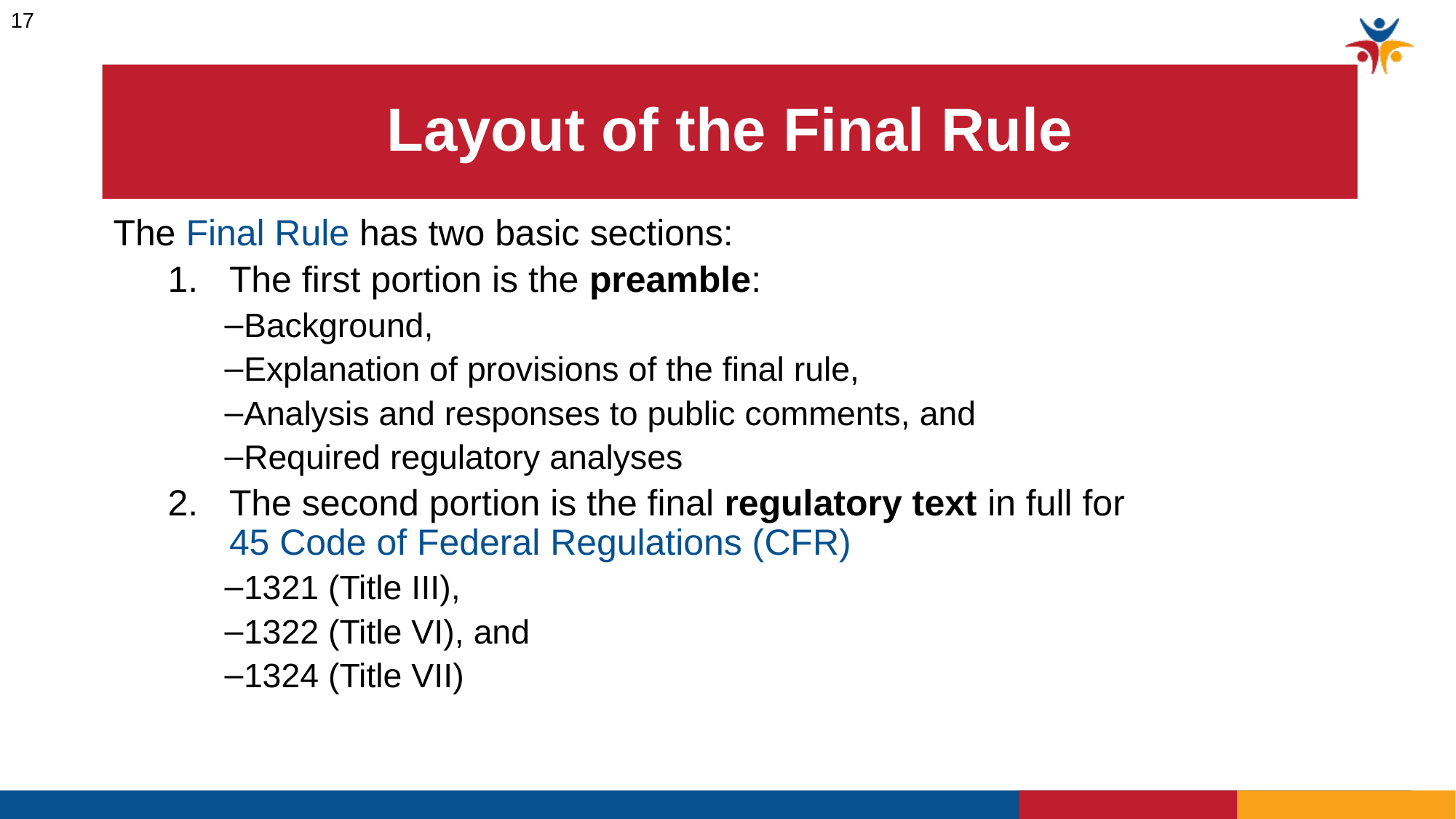

17
# Layout of the Final Rule
The Final Rule has two basic sections:​
The first portion is the preamble:​
Background​,
Explanation of provisions of the final rule,
Analysis and responses to public comments​, and
Required regulatory analyses​
The second portion is the final regulatory text in full for 45 Code of Federal Regulations (CFR)
1321 (Title III),
1322 (Title VI), and
1324 (Title VII)